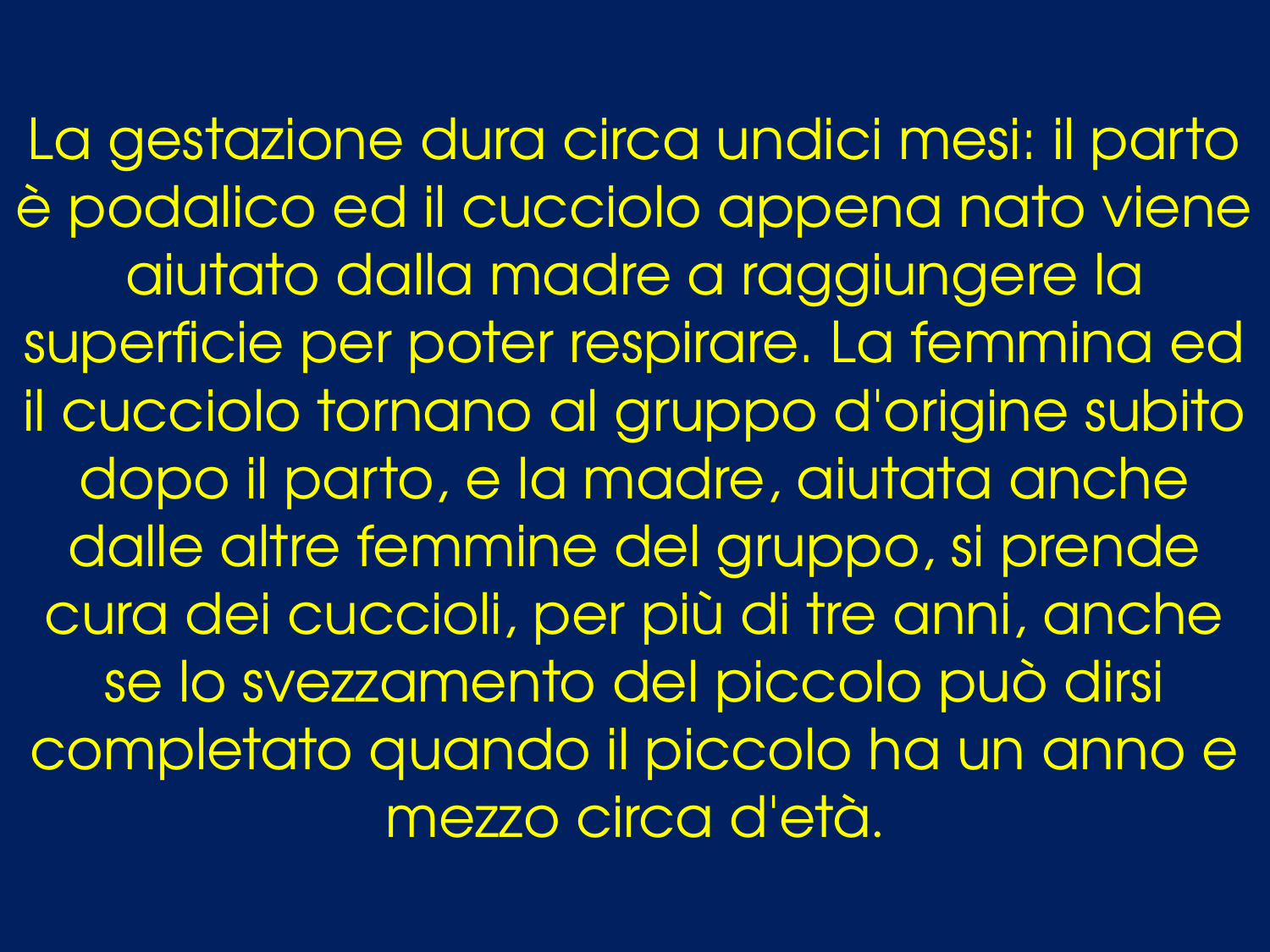

# La gestazione dura circa undici mesi: il parto è podalico ed il cucciolo appena nato viene aiutato dalla madre a raggiungere la superficie per poter respirare. La femmina ed il cucciolo tornano al gruppo d'origine subito dopo il parto, e la madre, aiutata anche dalle altre femmine del gruppo, si prende cura dei cuccioli, per più di tre anni, anche se lo svezzamento del piccolo può dirsi completato quando il piccolo ha un anno e mezzo circa d'età.